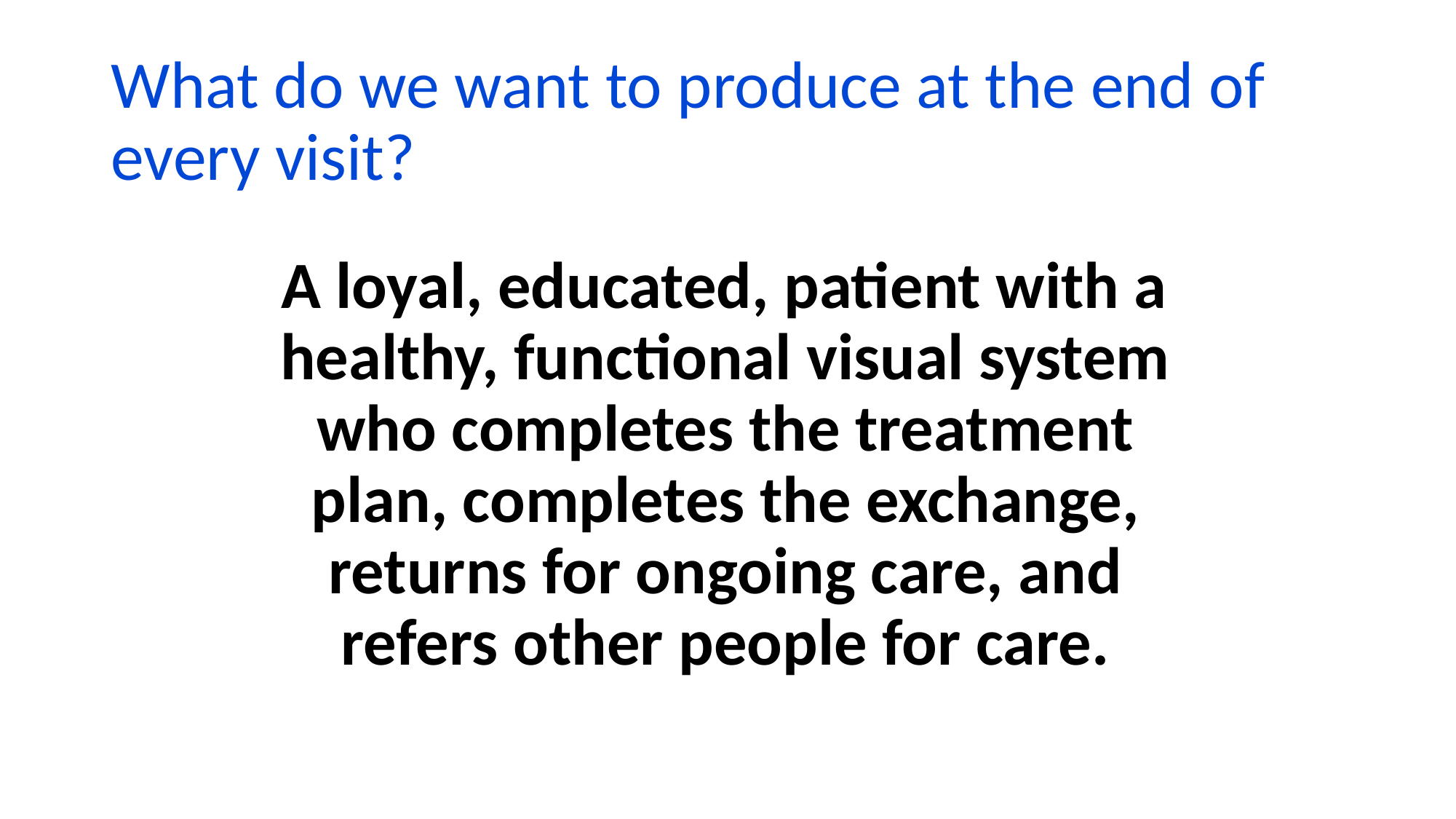

# What do we want to produce at the end of every visit?
  A loyal, educated, patient with a healthy, functional visual system who completes the treatment plan, completes the exchange, returns for ongoing care, and refers other people for care.